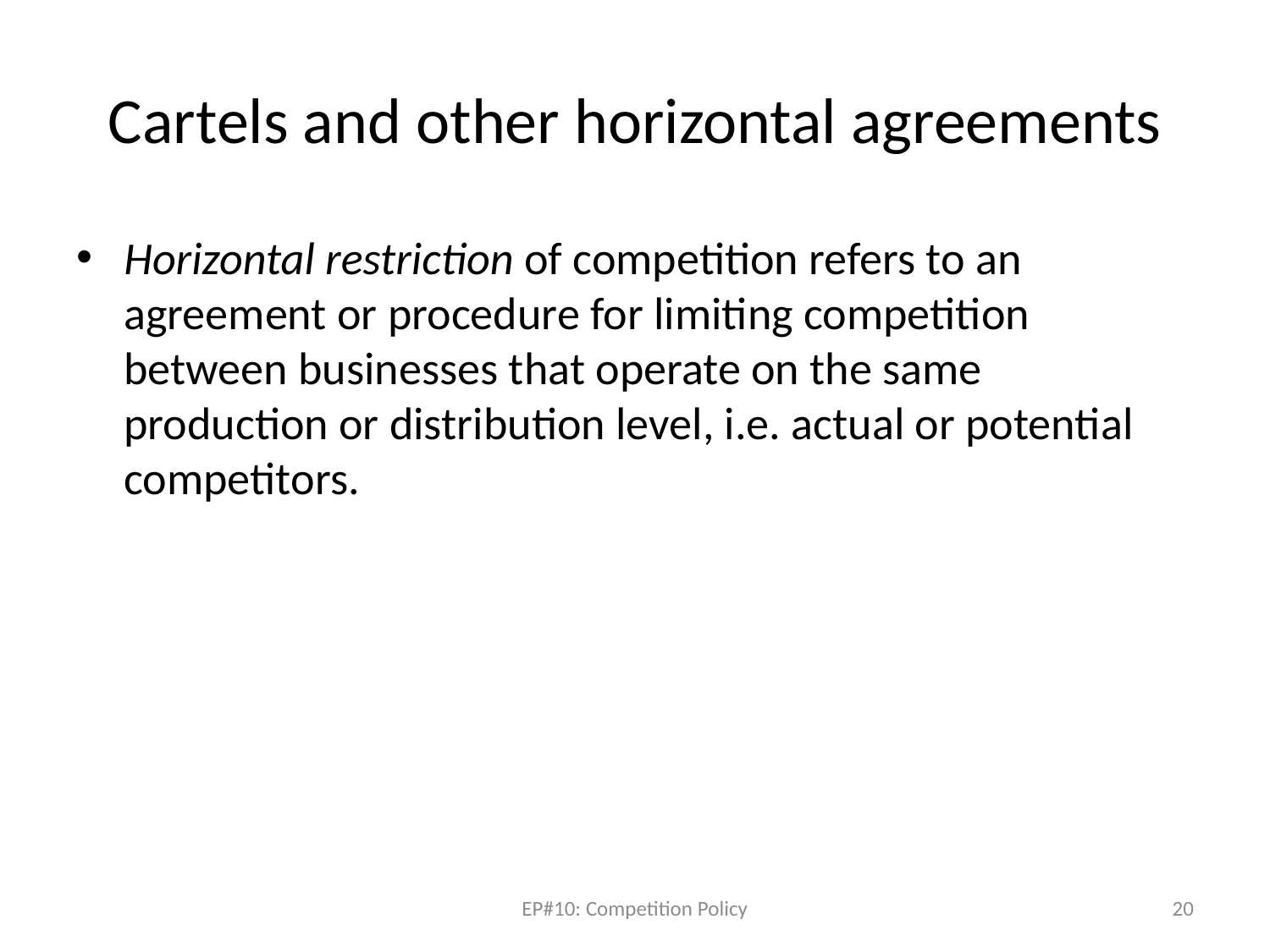

# Cartels and other horizontal agreements
Horizontal restriction of competition refers to an agreement or procedure for limiting competition between businesses that operate on the same production or distribution level, i.e. actual or potential competitors.
EP#10: Competition Policy
20